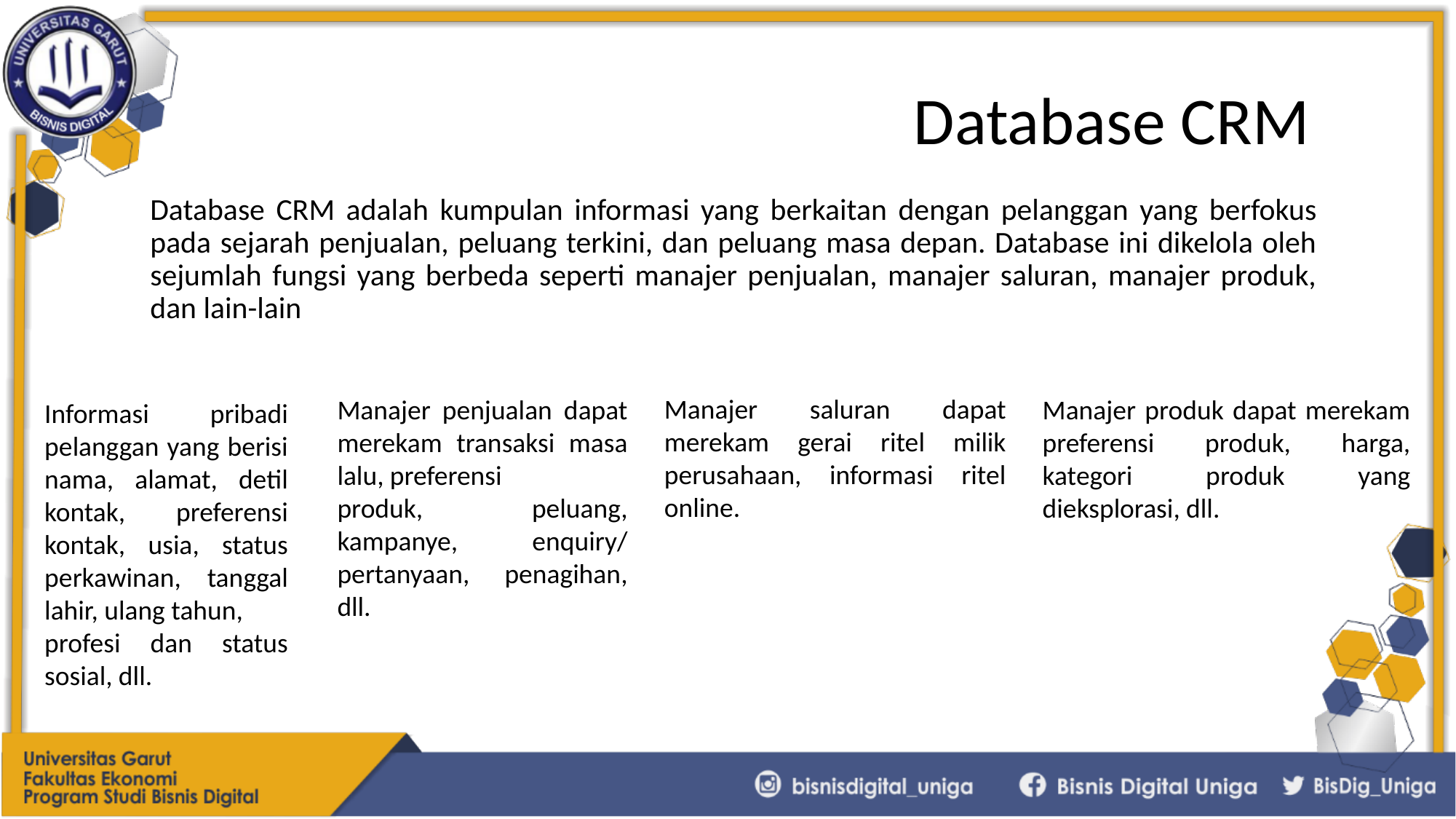

# Database CRM
Database CRM adalah kumpulan informasi yang berkaitan dengan pelanggan yang berfokus pada sejarah penjualan, peluang terkini, dan peluang masa depan. Database ini dikelola oleh sejumlah fungsi yang berbeda seperti manajer penjualan, manajer saluran, manajer produk, dan lain-lain
Manajer saluran dapat merekam gerai ritel milik perusahaan, informasi ritel online.

Manajer penjualan dapat merekam transaksi masa lalu, preferensi
produk, peluang, kampanye, enquiry/ pertanyaan, penagihan, dll.
Manajer produk dapat merekam preferensi produk, harga, kategori produk yang dieksplorasi, dll.
Informasi pribadi pelanggan yang berisi nama, alamat, detil kontak, preferensi kontak, usia, status perkawinan, tanggal lahir, ulang tahun,
profesi dan status sosial, dll.